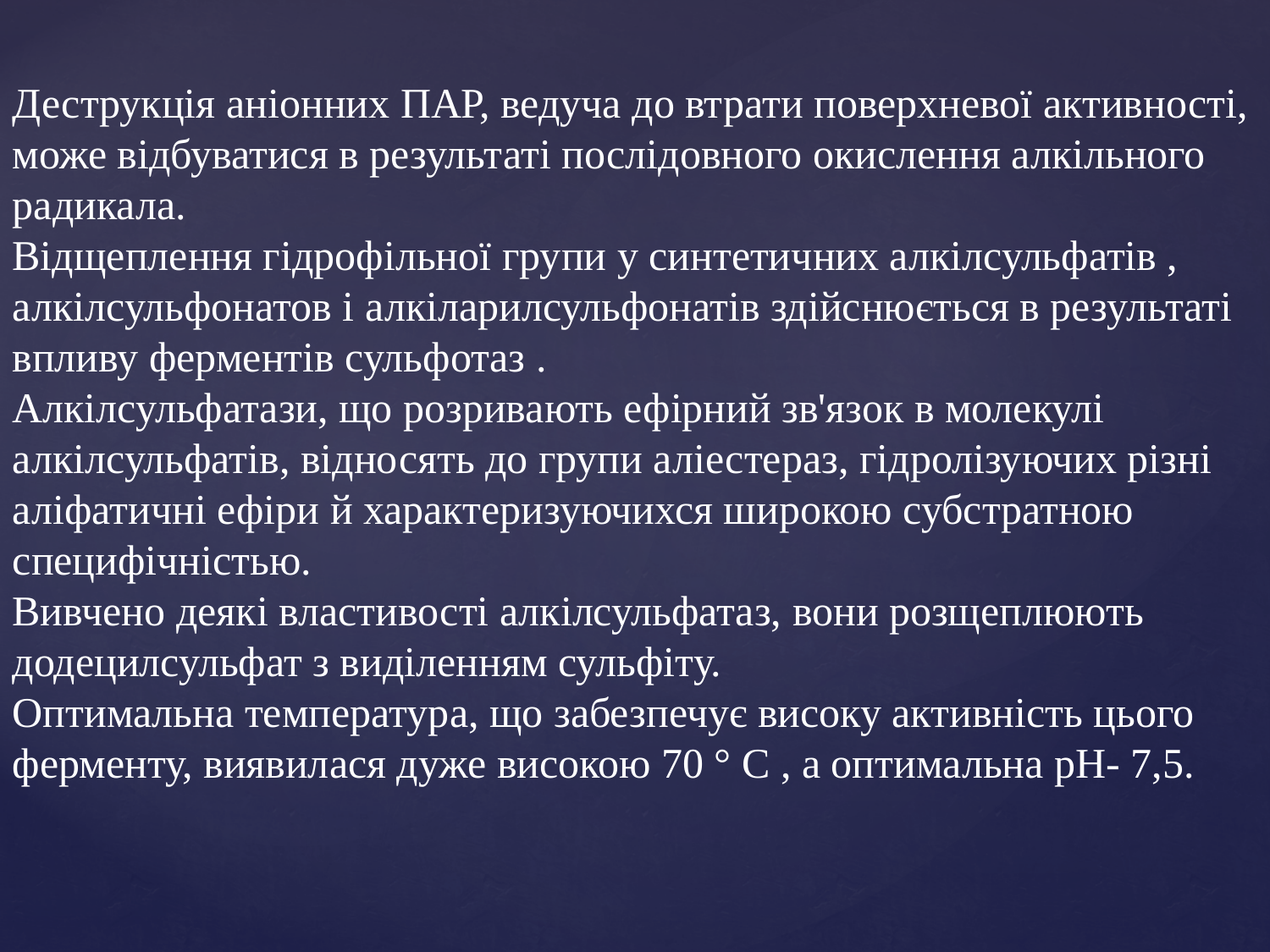

Деструкція аніонних ПАР, ведуча до втрати поверхневої активності, може відбуватися в результаті послідовного окислення алкільного радикала.
Відщеплення гідрофільної групи у синтетичних алкілсульфатів , алкілсульфонатов і алкіларилсульфонатів здійснюється в результаті впливу ферментів сульфотаз .
Алкілсульфатази, що розривають ефірний зв'язок в молекулі алкілсульфатів, відносять до групи аліестераз, гідролізуючих різні аліфатичні ефіри й характеризуючихся широкою субстратною специфічністью.
Вивчено деякі властивості алкілсульфатаз, вони розщеплюють додецилсульфат з виділенням сульфіту.
Оптимальна температура, що забезпечує високу активність цього ферменту, виявилася дуже високою 70 ° С , а оптимальна рН- 7,5.